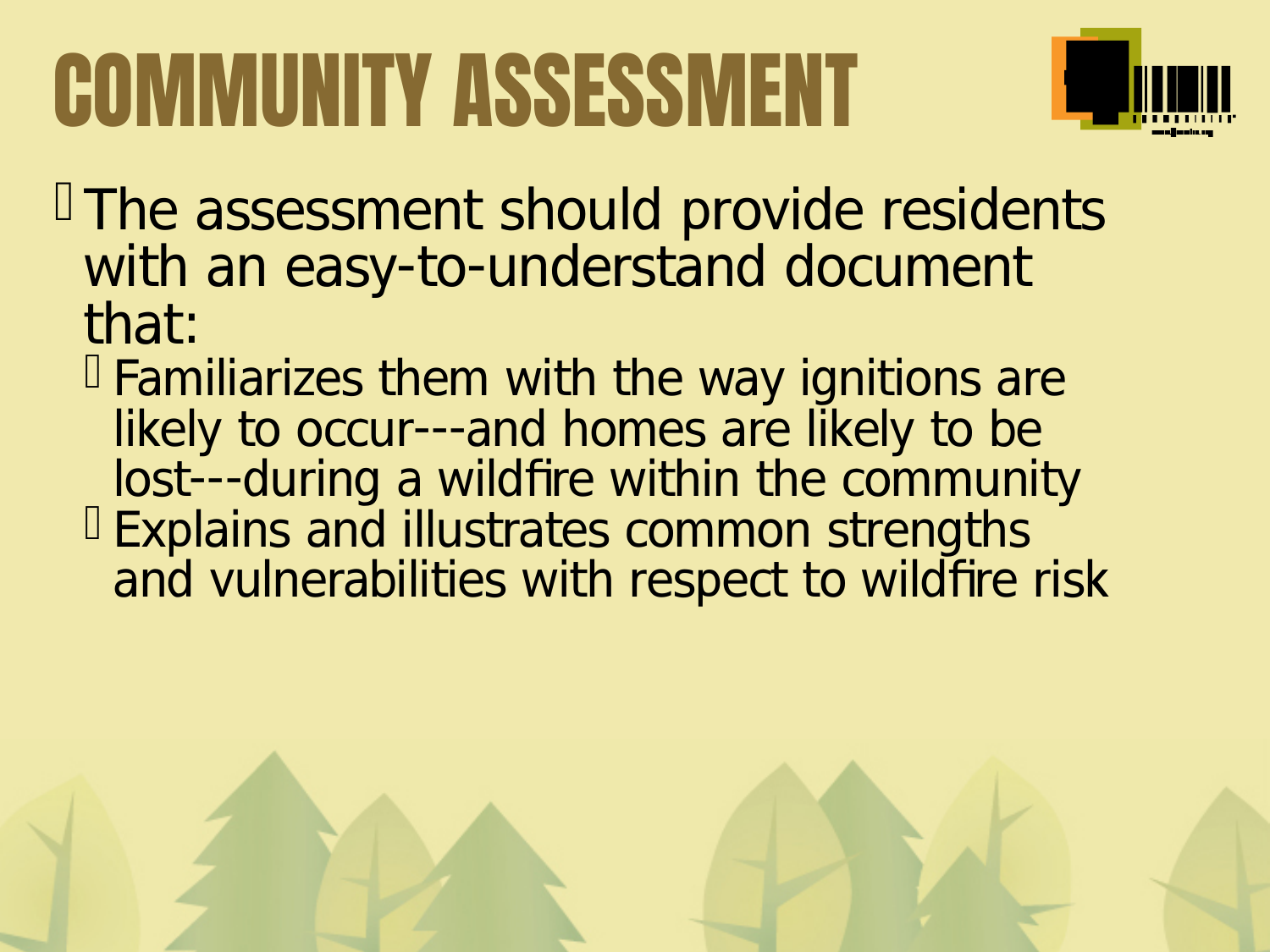

COMMUNITY ASSESSMENT
The assessment should provide residents with an easy-to-understand document that:
Familiarizes them with the way ignitions are likely to occur---and homes are likely to be lost---during a wildfire within the community
Explains and illustrates common strengths and vulnerabilities with respect to wildfire risk